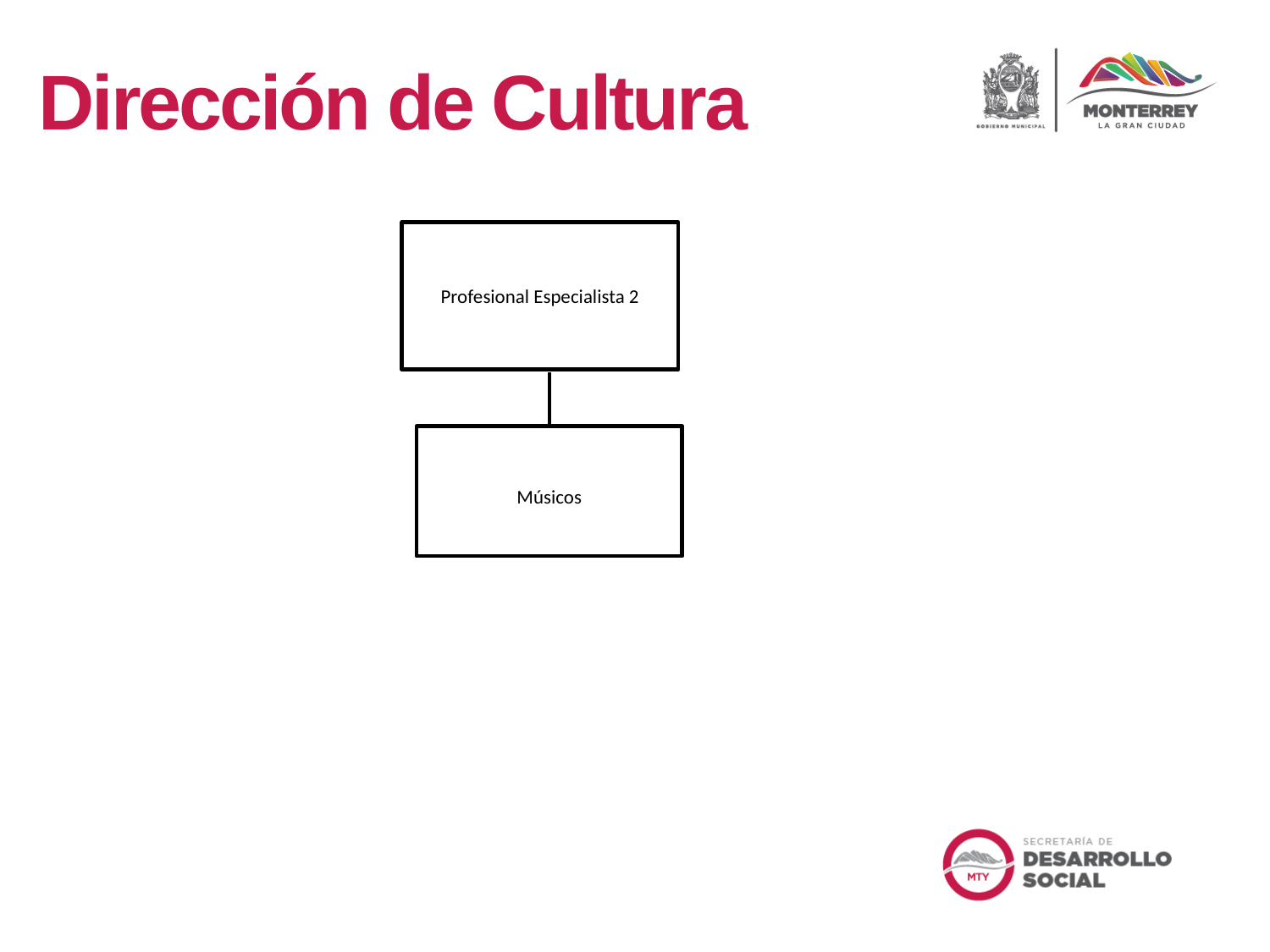

# Dirección de Cultura
Profesional Especialista 2

Músicos